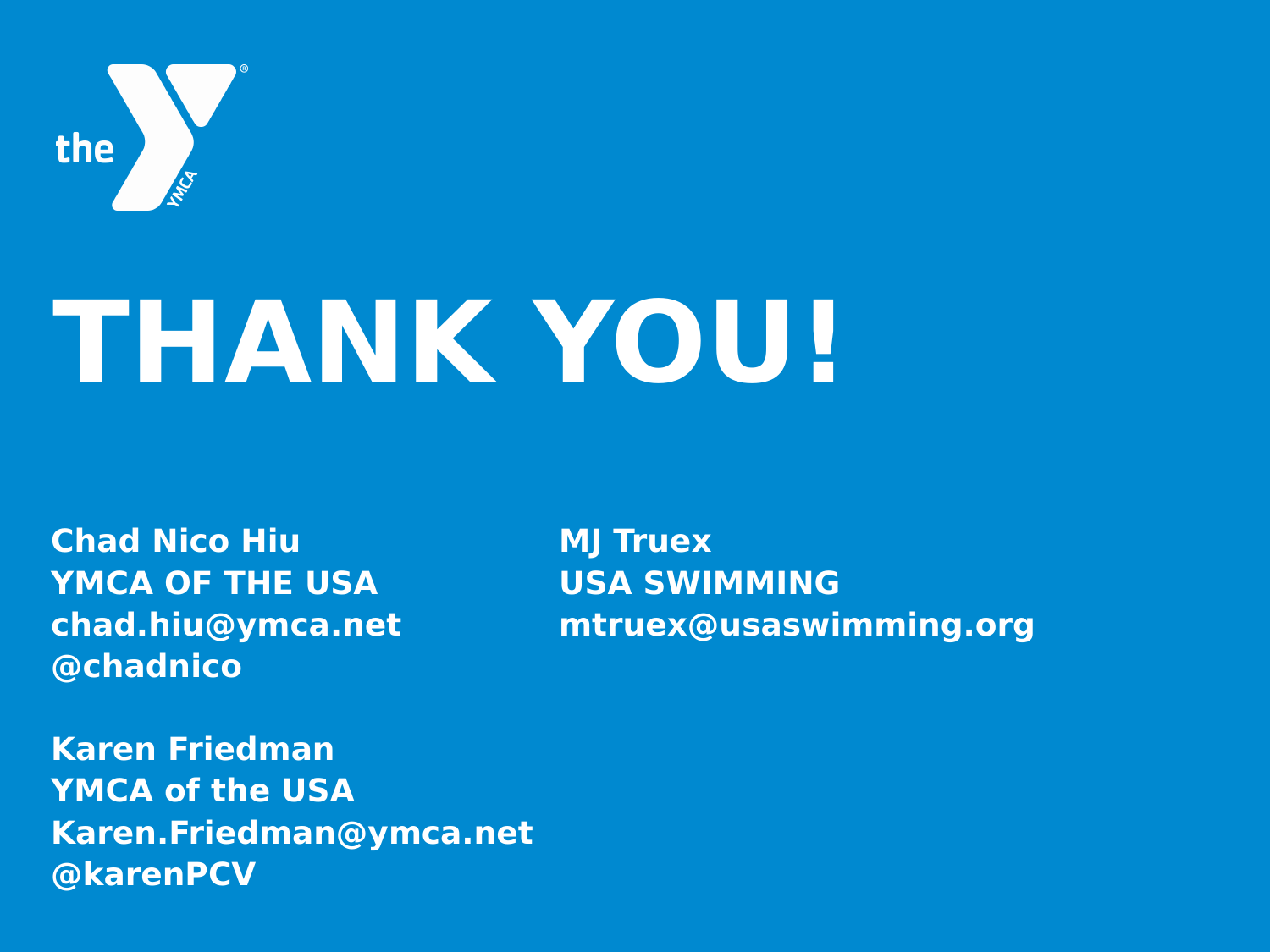

# Thank You!
Chad Nico Hiu			MJ Truex
YMCA OF THE USA		USA SWIMMING
chad.hiu@ymca.net	 	mtruex@usaswimming.org
@chadnico

Karen Friedman
YMCA of the USA
Karen.Friedman@ymca.net
@karenPCV